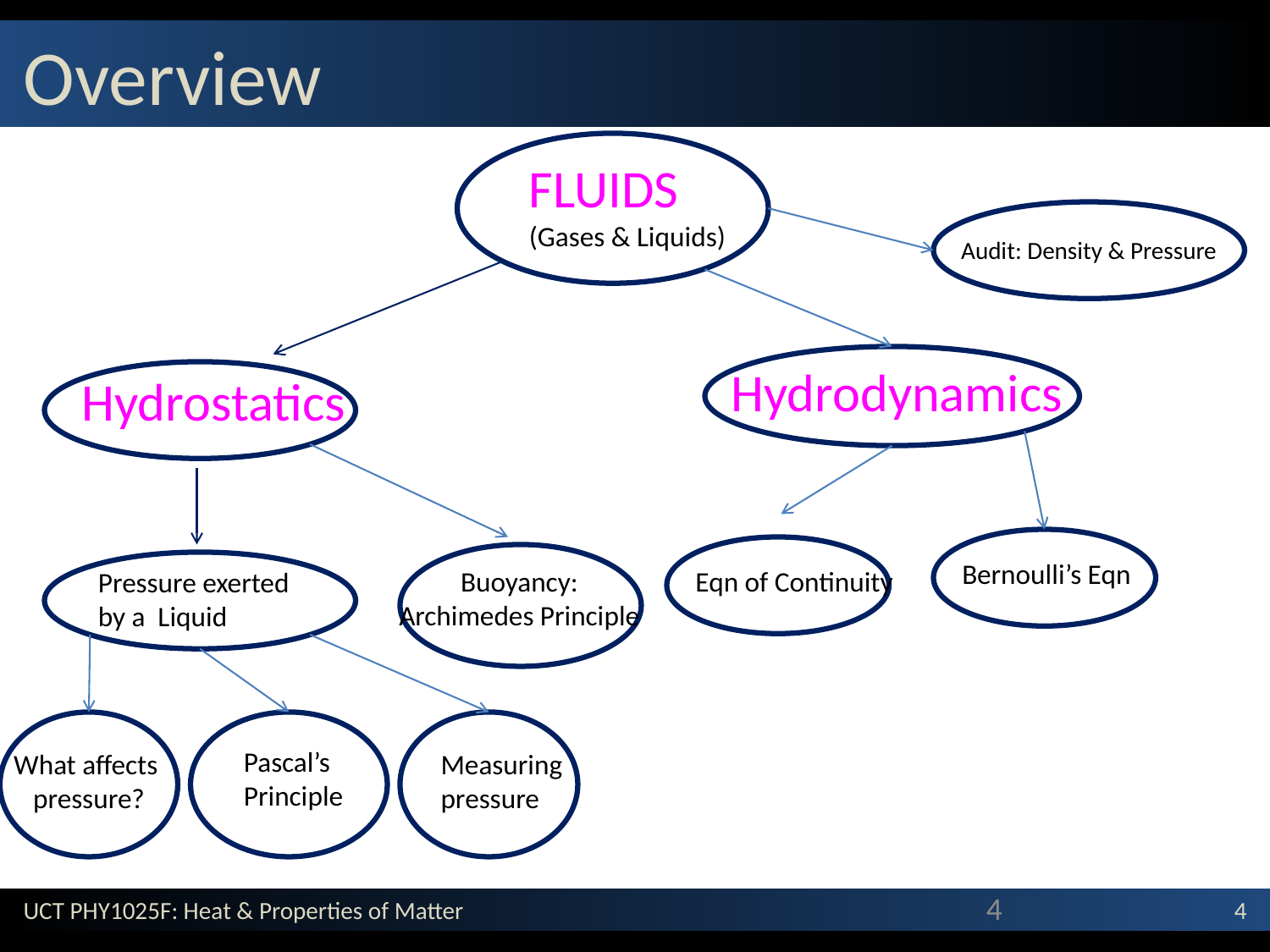

# Overview

FLUIDS
(Gases & Liquids)

Audit: Density & Pressure

Hydrodynamics

Hydrostatics

Bernoulli’s Eqn
Buoyancy:
Archimedes Principle
Eqn of Continuity
Pressure exerted by a  Liquid

Pascal’s
Principle

Measuring
pressure

What affects
pressure?
4